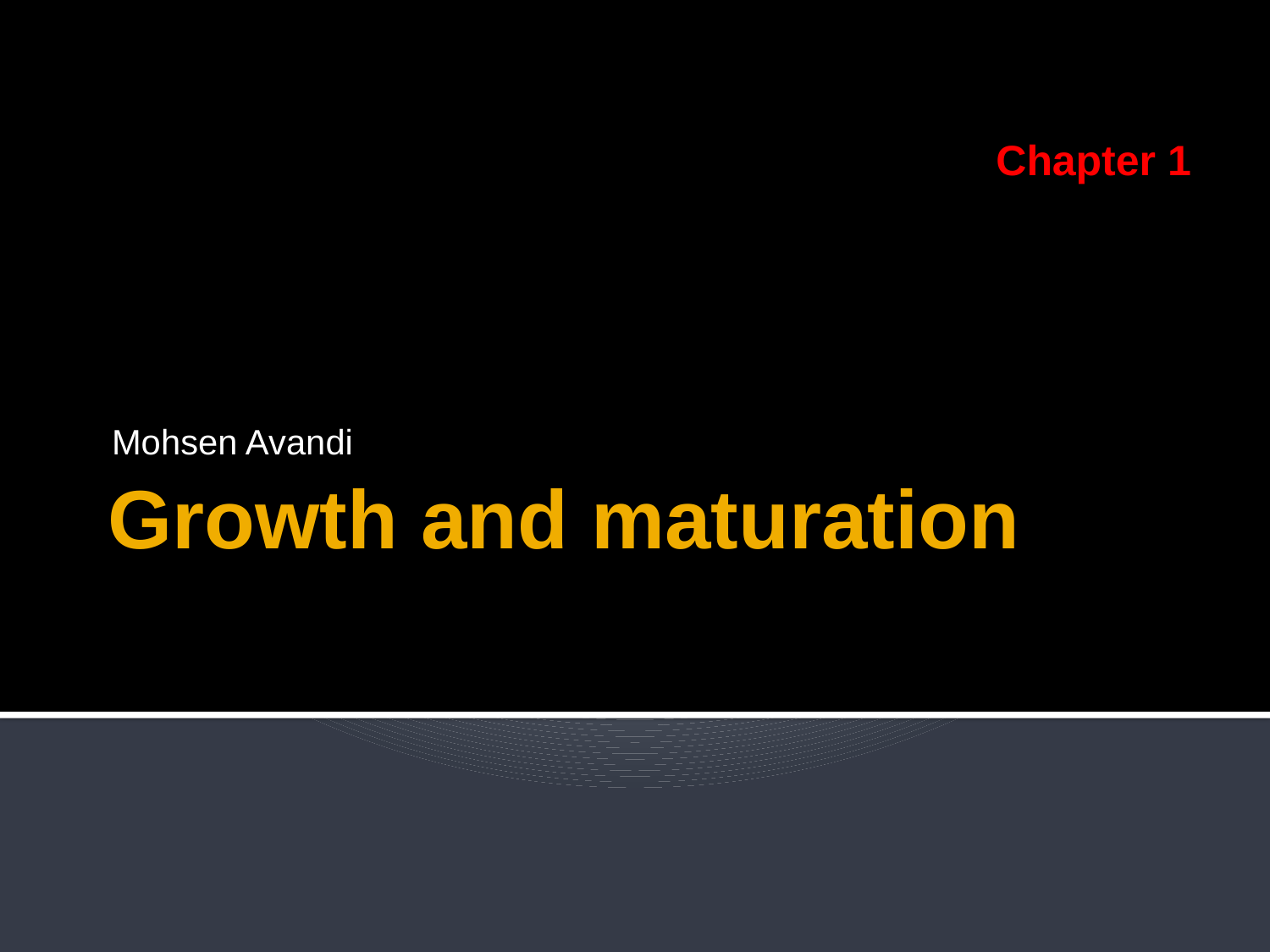

Chapter 1
Mohsen Avandi
# Growth and maturation